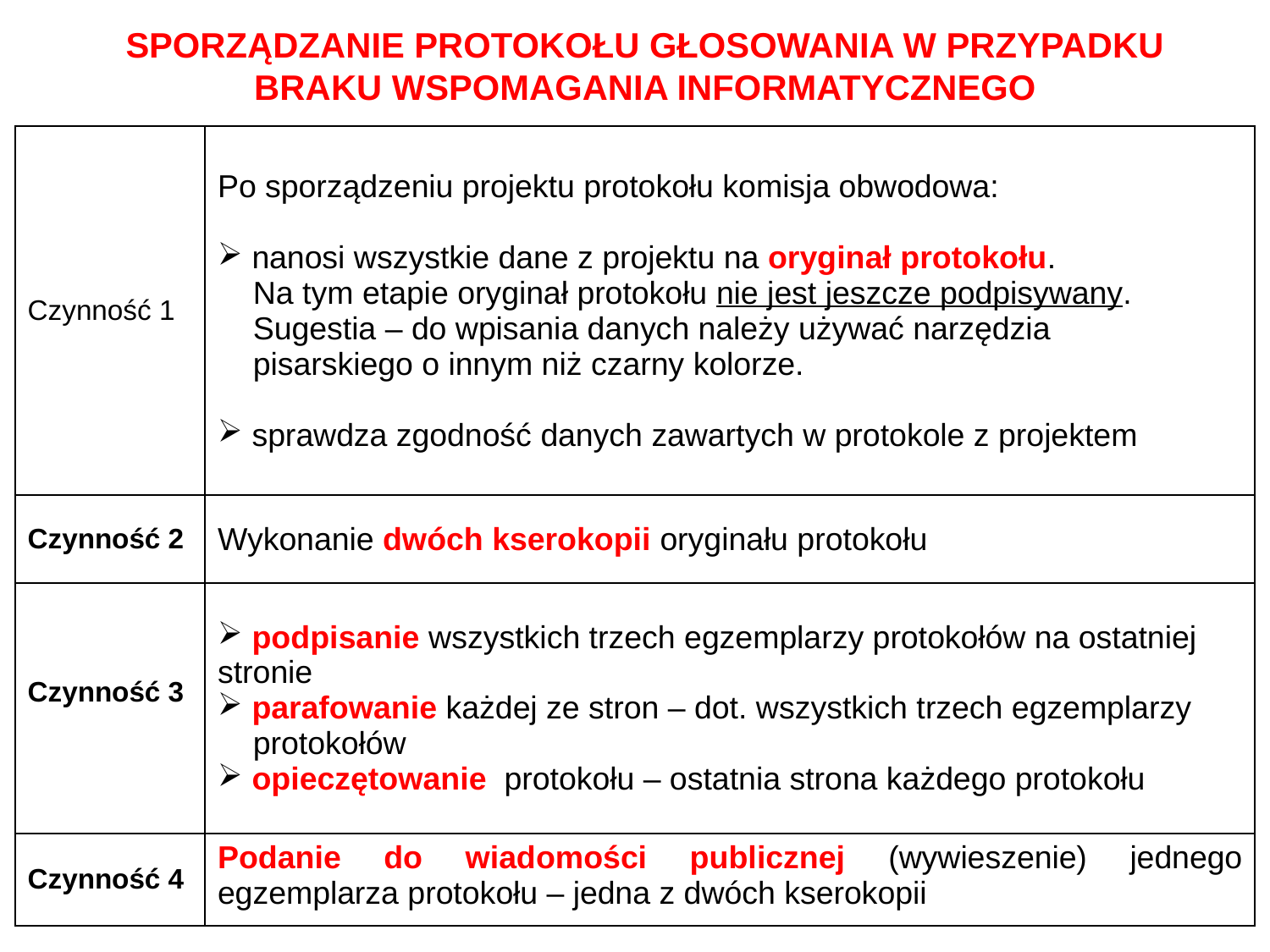

SPORZĄDZANIE PROTOKOŁU GŁOSOWANIA W PRZYPADKU BRAKU WSPOMAGANIA INFORMATYCZNEGO
| Czynność 1 | Po sporządzeniu projektu protokołu komisja obwodowa: nanosi wszystkie dane z projektu na oryginał protokołu. Na tym etapie oryginał protokołu nie jest jeszcze podpisywany. Sugestia – do wpisania danych należy używać narzędzia pisarskiego o innym niż czarny kolorze. sprawdza zgodność danych zawartych w protokole z projektem |
| --- | --- |
| Czynność 2 | Wykonanie dwóch kserokopii oryginału protokołu |
| Czynność 3 | podpisanie wszystkich trzech egzemplarzy protokołów na ostatniej stronie parafowanie każdej ze stron – dot. wszystkich trzech egzemplarzy protokołów opieczętowanie protokołu – ostatnia strona każdego protokołu |
| Czynność 4 | Podanie do wiadomości publicznej (wywieszenie) jednego egzemplarza protokołu – jedna z dwóch kserokopii |